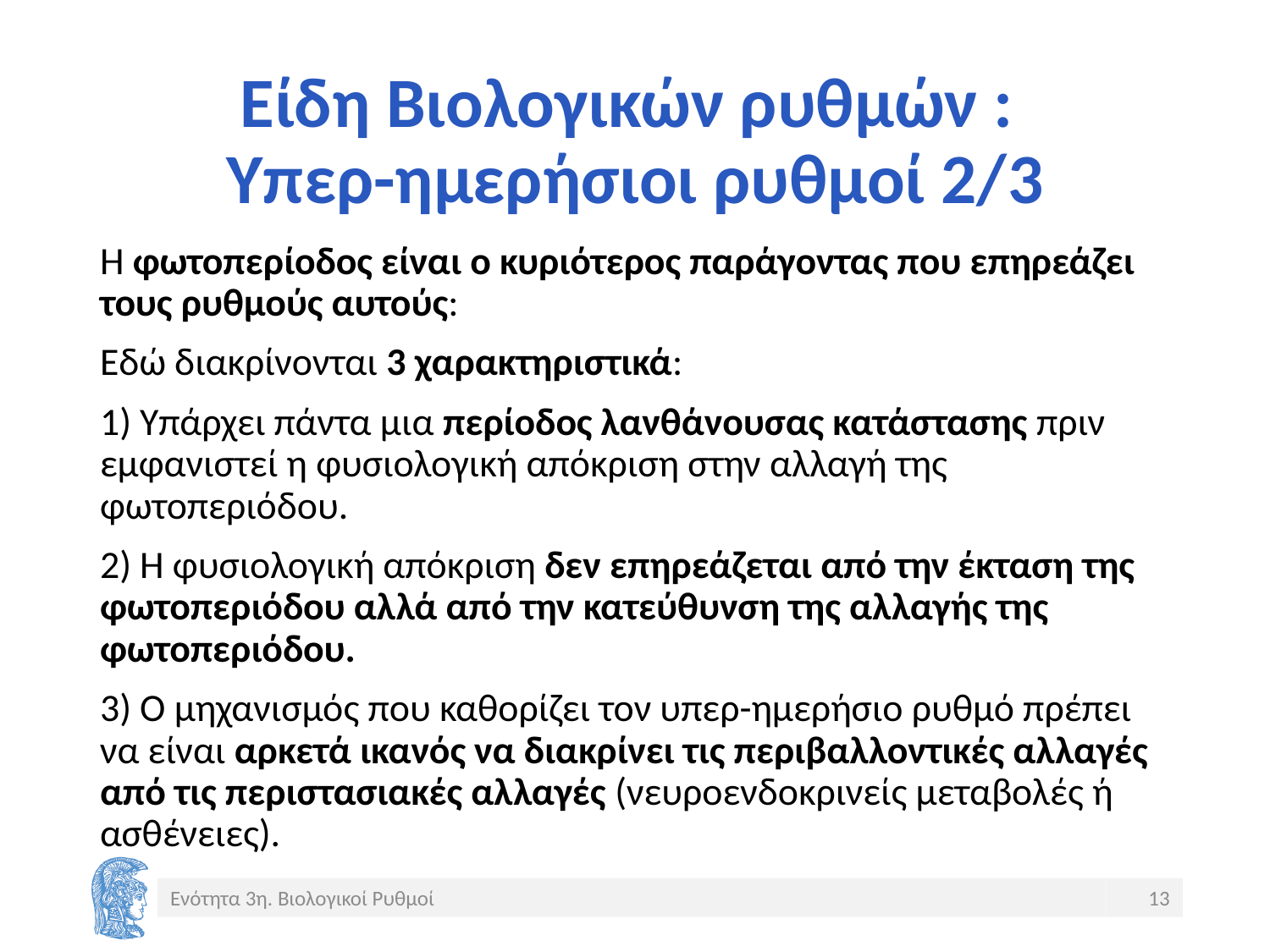

# Είδη Βιολογικών ρυθμών : Υπερ-ημερήσιοι ρυθμοί 2/3
Η φωτοπερίοδος είναι ο κυριότερος παράγοντας που επηρεάζει τους ρυθμούς αυτούς:
Εδώ διακρίνονται 3 χαρακτηριστικά:
1) Υπάρχει πάντα μια περίοδος λανθάνουσας κατάστασης πριν εμφανιστεί η φυσιολογική απόκριση στην αλλαγή της φωτοπεριόδου.
2) Η φυσιολογική απόκριση δεν επηρεάζεται από την έκταση της φωτοπεριόδου αλλά από την κατεύθυνση της αλλαγής της φωτοπεριόδου.
3) Ο μηχανισμός που καθορίζει τον υπερ-ημερήσιο ρυθμό πρέπει να είναι αρκετά ικανός να διακρίνει τις περιβαλλοντικές αλλαγές από τις περιστασιακές αλλαγές (νευροενδοκρινείς μεταβολές ή ασθένειες).
Ενότητα 3η. Βιολογικοί Ρυθμοί
13